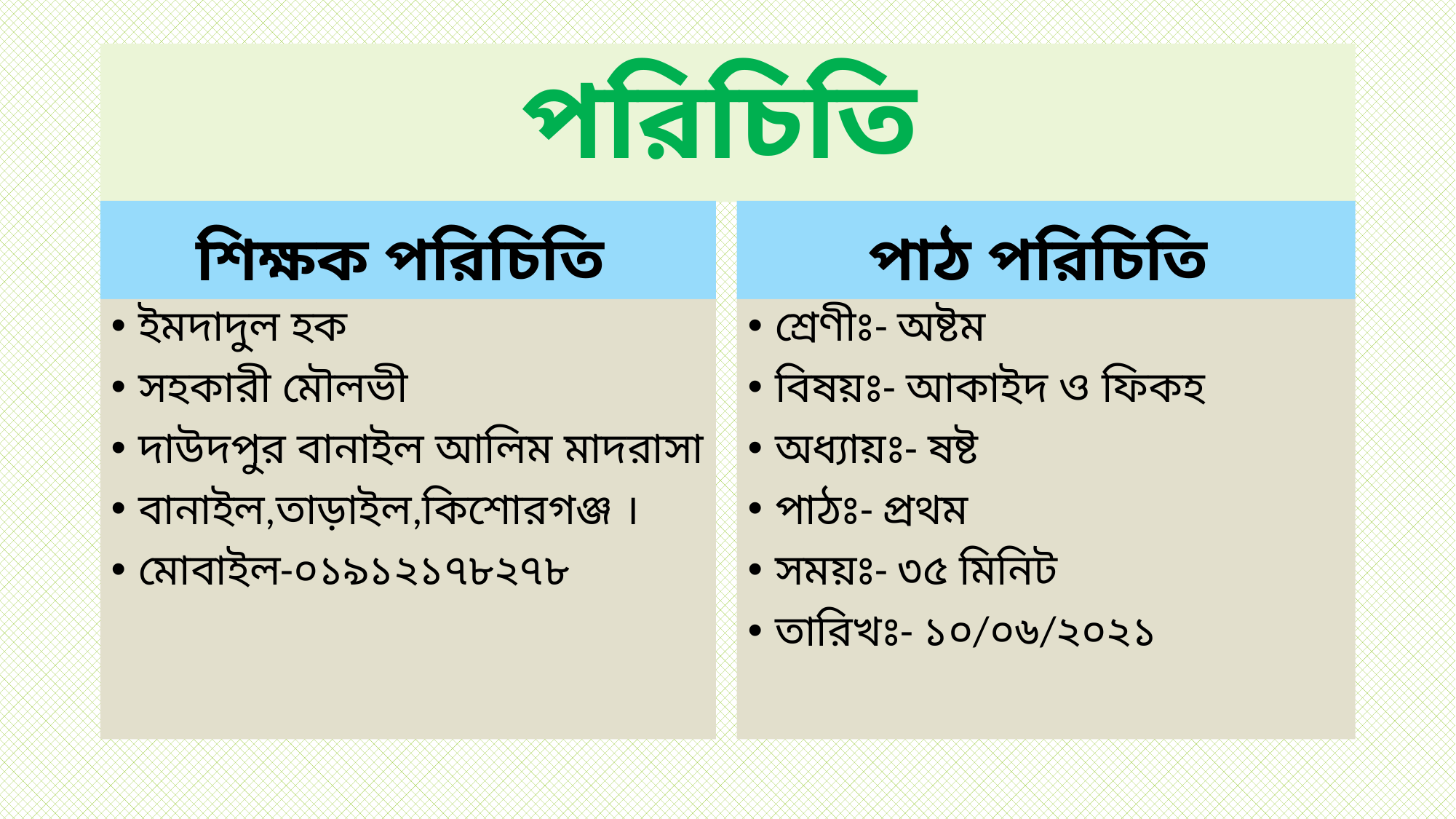

# পরিচিতি
শিক্ষক পরিচিতি
পাঠ পরিচিতি
ইমদাদুল হক
সহকারী মৌলভী
দাউদপুর বানাইল আলিম মাদরাসা
বানাইল,তাড়াইল,কিশোরগঞ্জ ।
মোবাইল-০১৯১২১৭৮২৭৮
শ্রেণীঃ- অষ্টম
বিষয়ঃ- আকাইদ ও ফিকহ
অধ্যায়ঃ- ষষ্ট
পাঠঃ- প্রথম
সময়ঃ- ৩৫ মিনিট
তারিখঃ- ১০/০৬/২০২১